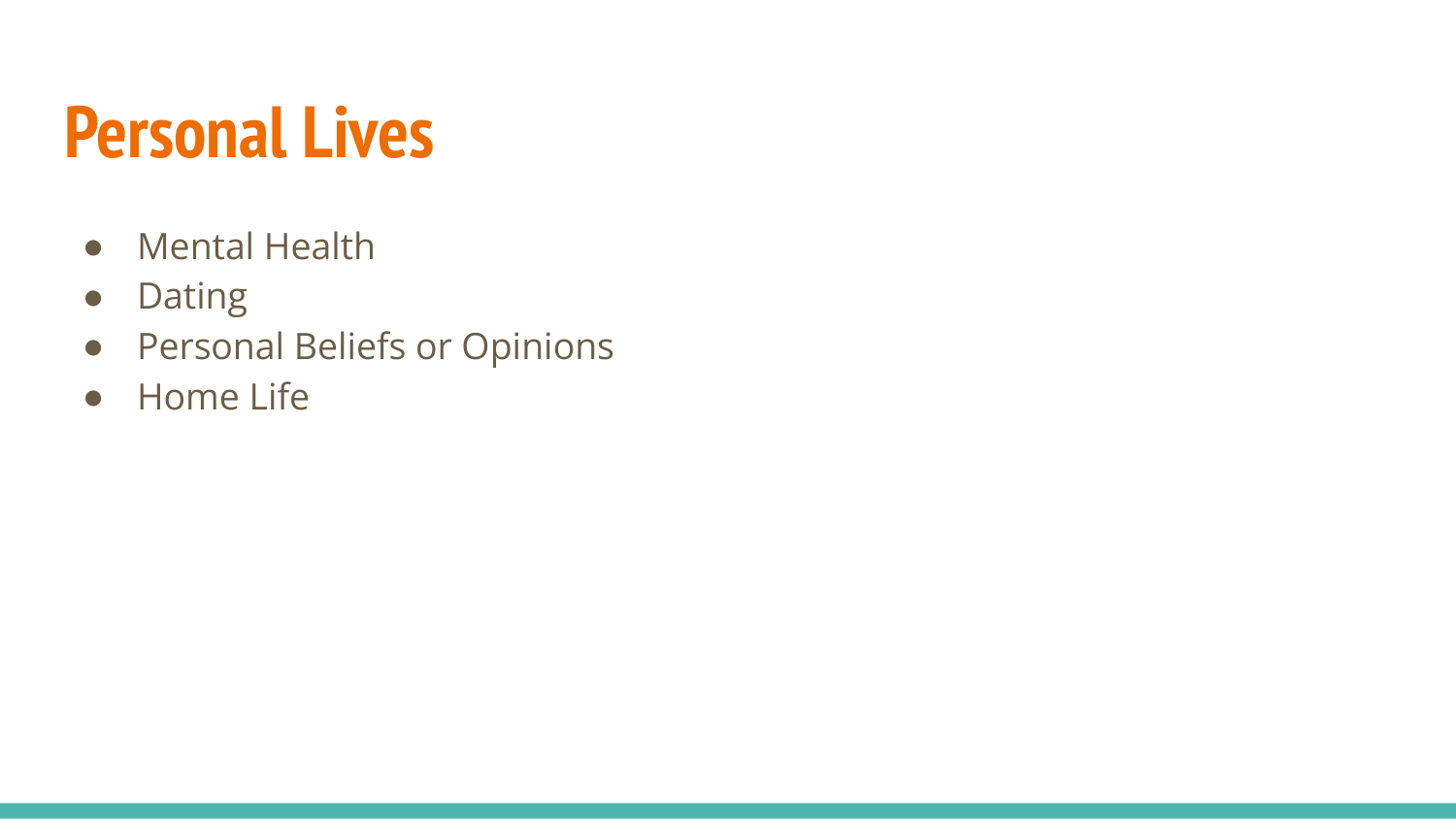

# Personal Lives

Mental Health
Dating
Personal Beliefs or Opinions
Home Life